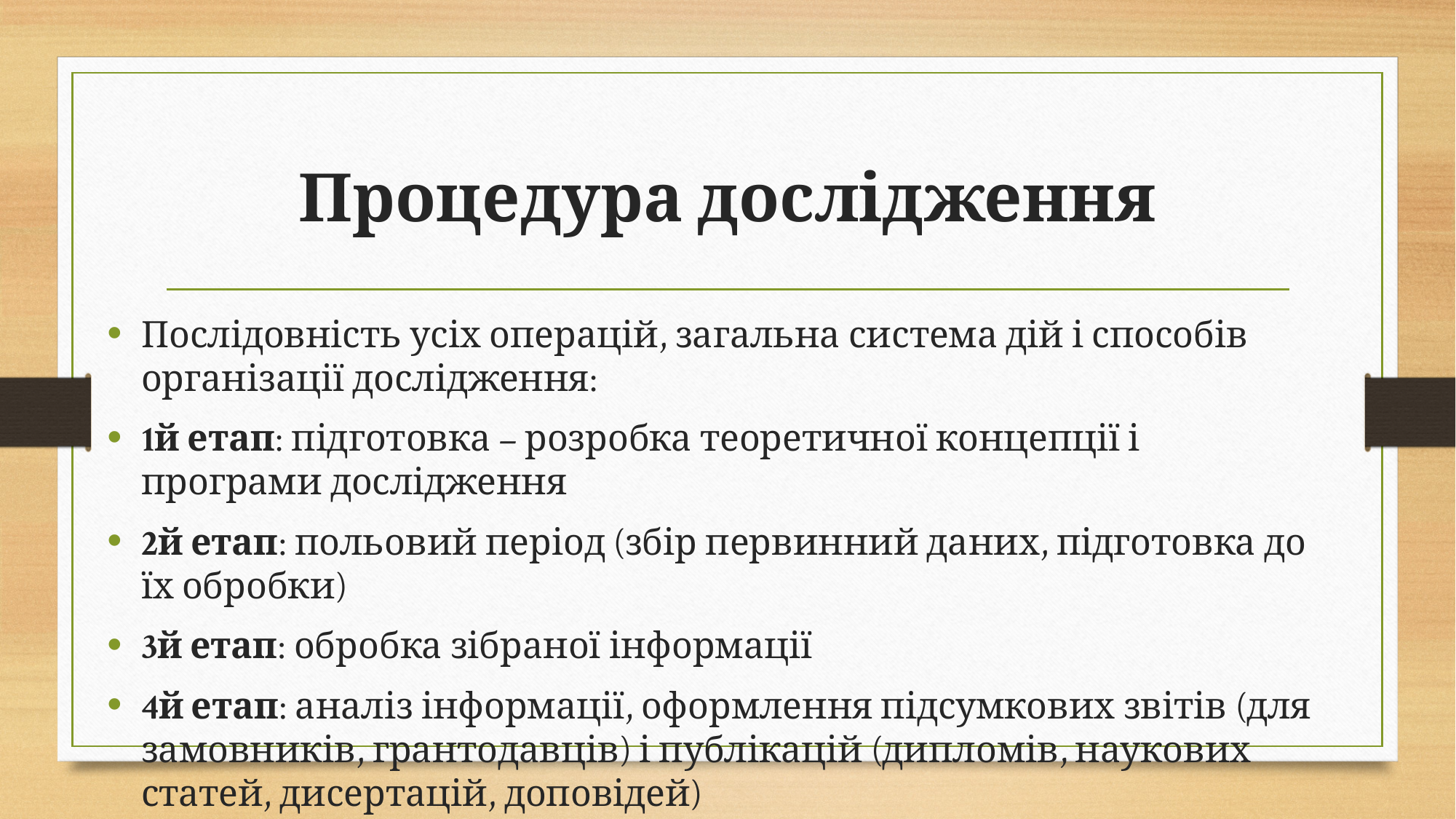

# Процедура дослідження
Послідовність усіх операцій, загальна система дій і способів організації дослідження:
1й етап: підготовка – розробка теоретичної концепції і програми дослідження
2й етап: польовий період (збір первинний даних, підготовка до їх обробки)
3й етап: обробка зібраної інформації
4й етап: аналіз інформації, оформлення підсумкових звітів (для замовників, грантодавців) і публікацій (дипломів, наукових статей, дисертацій, доповідей)